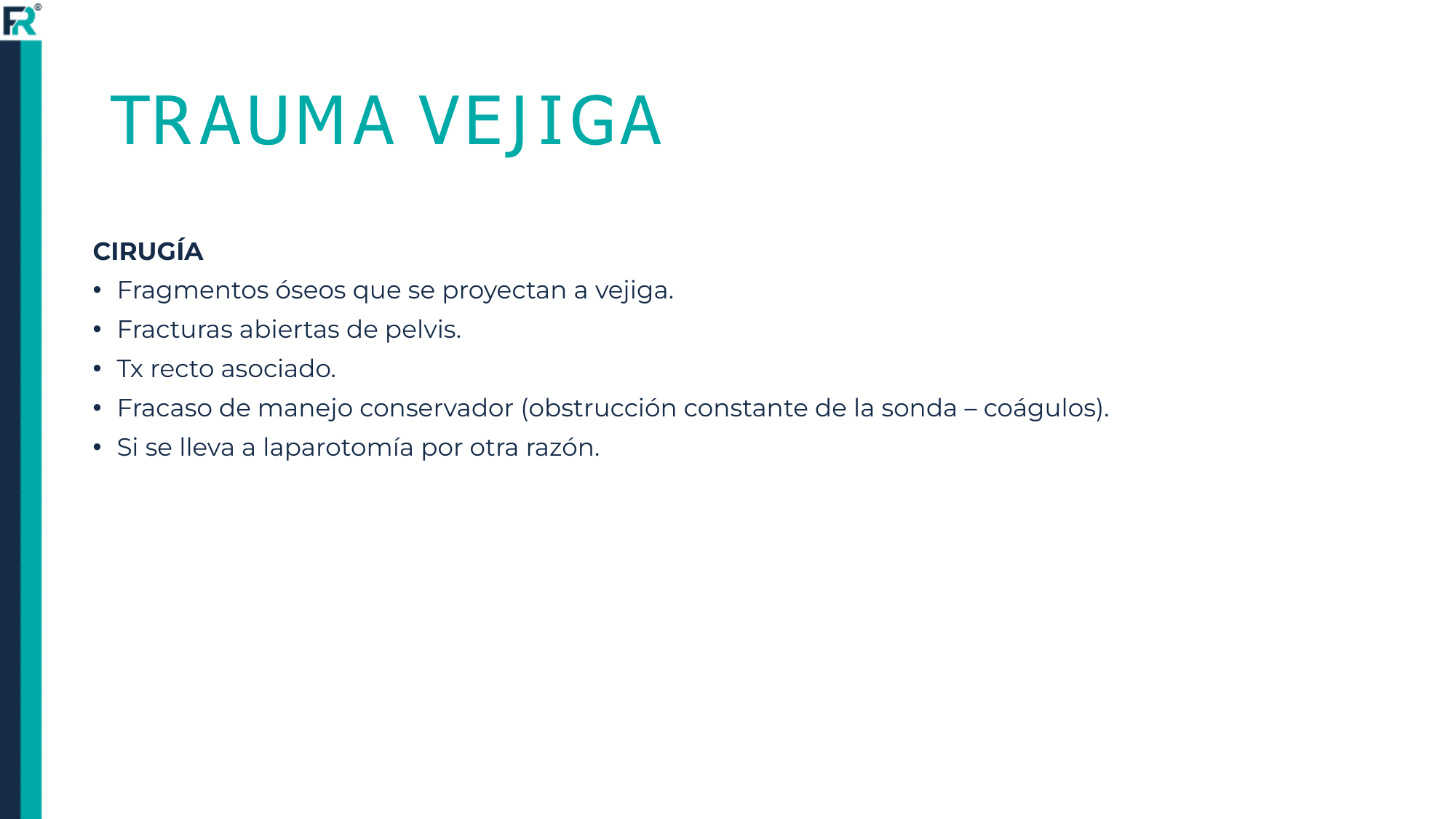

# TRAUMA VEJIGA
CIRUGÍA
Fragmentos óseos que se proyectan a vejiga.
Fracturas abiertas de pelvis.
Tx recto asociado.
Fracaso de manejo conservador (obstrucción constante de la sonda – coágulos).
Si se lleva a laparotomía por otra razón.